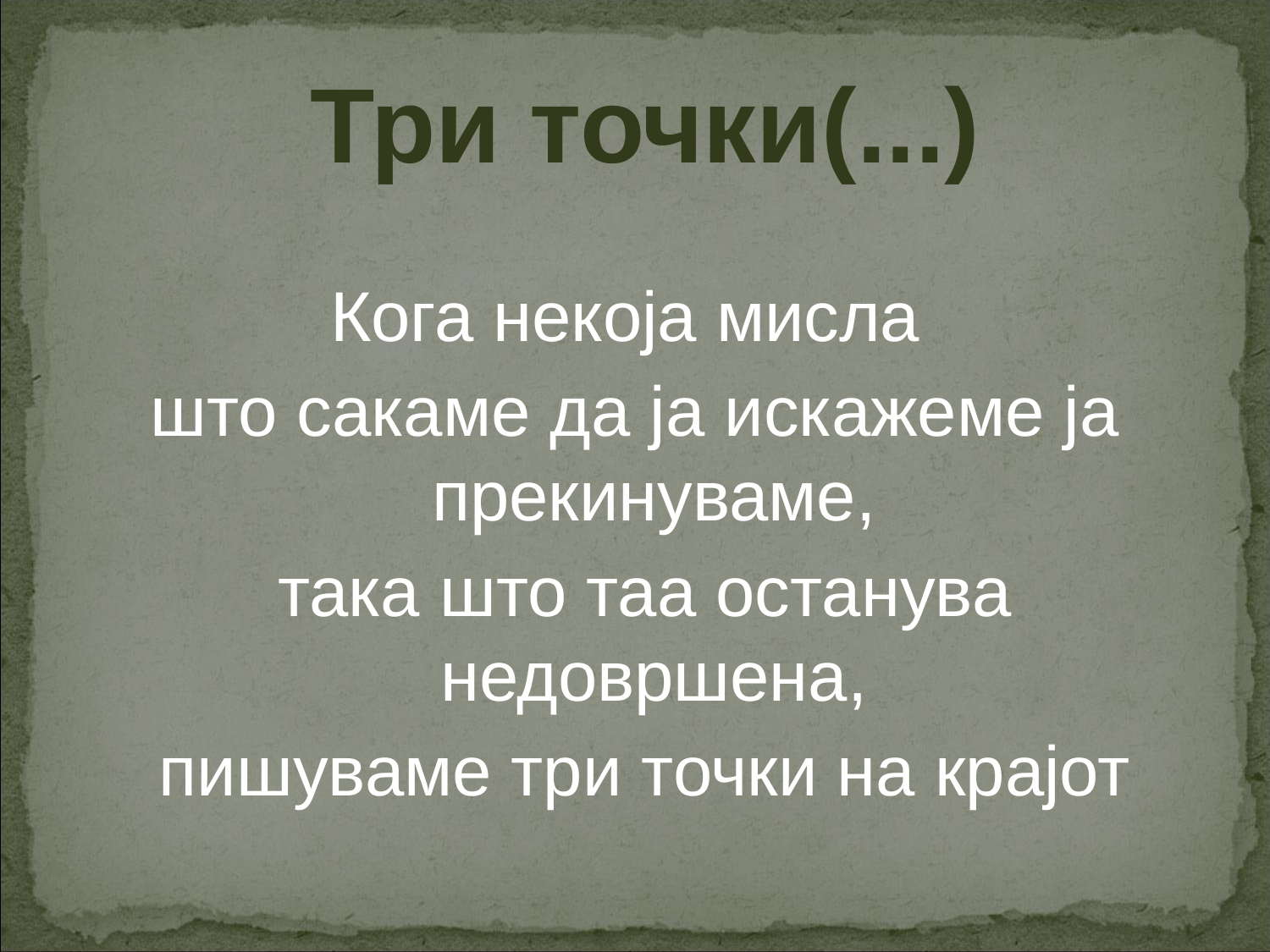

# Три точки(...)
Кога некоја мисла
што сакаме да ја искажеме ја прекинуваме,
 така што таа останува недовршена,
 пишуваме три точки на крајот